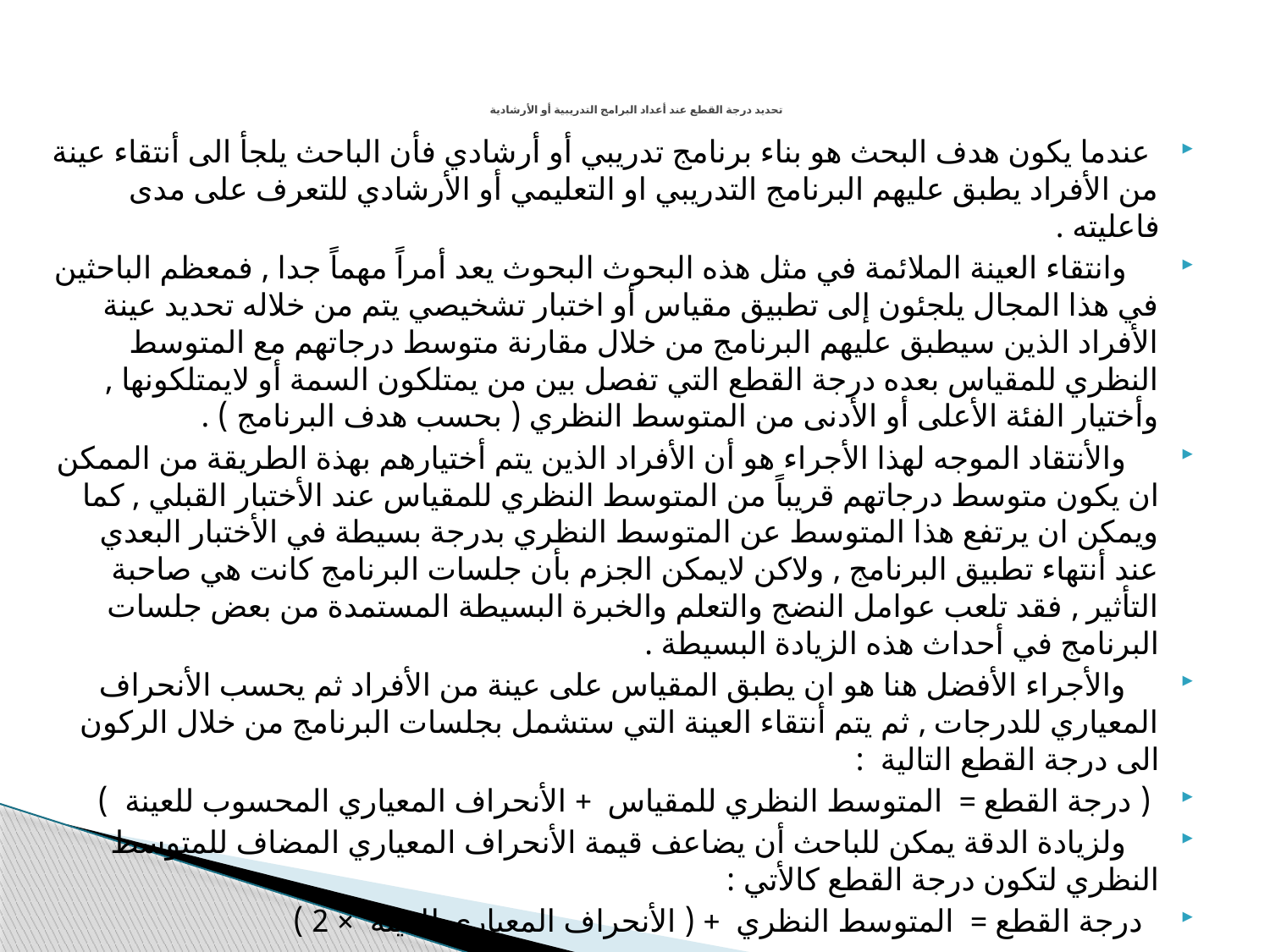

# تحديد درجة القطع عند أعداد البرامج التدريبية أو الأرشادية
 عندما يكون هدف البحث هو بناء برنامج تدريبي أو أرشادي فأن الباحث يلجأ الى أنتقاء عينة من الأفراد يطبق عليهم البرنامج التدريبي او التعليمي أو الأرشادي للتعرف على مدى فاعليته .
    وانتقاء العينة الملائمة في مثل هذه البحوث البحوث يعد أمراً مهماً جدا , فمعظم الباحثين في هذا المجال يلجئون إلى تطبيق مقياس أو اختبار تشخيصي يتم من خلاله تحديد عينة الأفراد الذين سيطبق عليهم البرنامج من خلال مقارنة متوسط درجاتهم مع المتوسط النظري للمقياس بعده درجة القطع التي تفصل بين من يمتلكون السمة أو لايمتلكونها , وأختيار الفئة الأعلى أو الأدنى من المتوسط النظري ( بحسب هدف البرنامج ) .
    والأنتقاد الموجه لهذا الأجراء هو أن الأفراد الذين يتم أختيارهم بهذة الطريقة من الممكن ان يكون متوسط درجاتهم قريباً من المتوسط النظري للمقياس عند الأختبار القبلي , كما ويمكن ان يرتفع هذا المتوسط عن المتوسط النظري بدرجة بسيطة في الأختبار البعدي عند أنتهاء تطبيق البرنامج , ولاكن لايمكن الجزم بأن جلسات البرنامج كانت هي صاحبة التأثير , فقد تلعب عوامل النضج والتعلم والخبرة البسيطة المستمدة من بعض جلسات البرنامج في أحداث هذه الزيادة البسيطة .
    والأجراء الأفضل هنا هو ان يطبق المقياس على عينة من الأفراد ثم يحسب الأنحراف المعياري للدرجات , ثم يتم أنتقاء العينة التي ستشمل بجلسات البرنامج من خلال الركون الى درجة القطع التالية  :
 ( درجة القطع =  المتوسط النظري للمقياس  + الأنحراف المعياري المحسوب للعينة  )
    ولزيادة الدقة يمكن للباحث أن يضاعف قيمة الأنحراف المعياري المضاف للمتوسط النظري لتكون درجة القطع كالأتي :
  درجة القطع =  المتوسط النظري  + ( الأنحراف المعياري للعينة  × 2 )